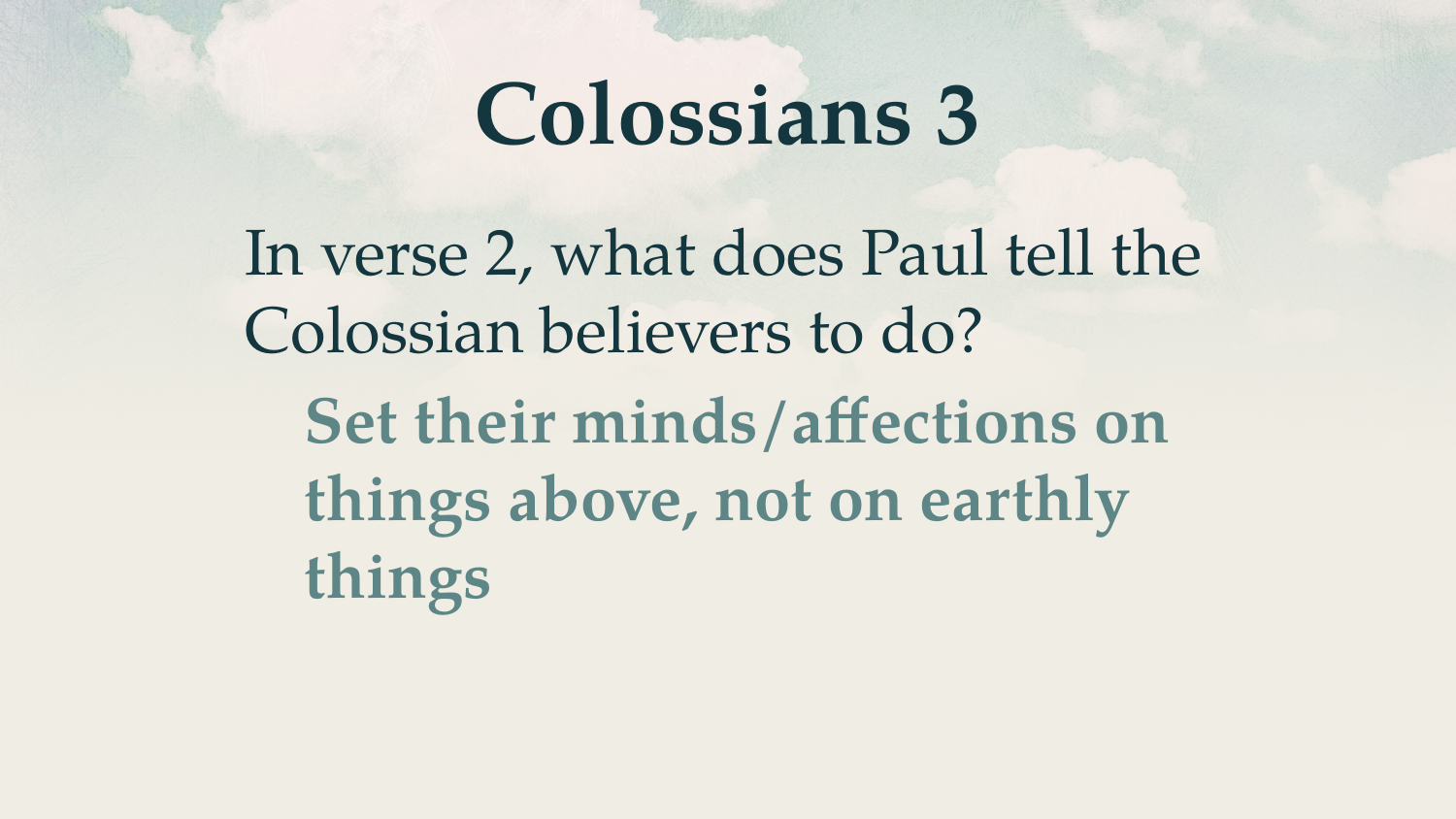

# Colossians 3
In verse 2, what does Paul tell the Colossian believers to do?
Set their minds/affections on things above, not on earthly things